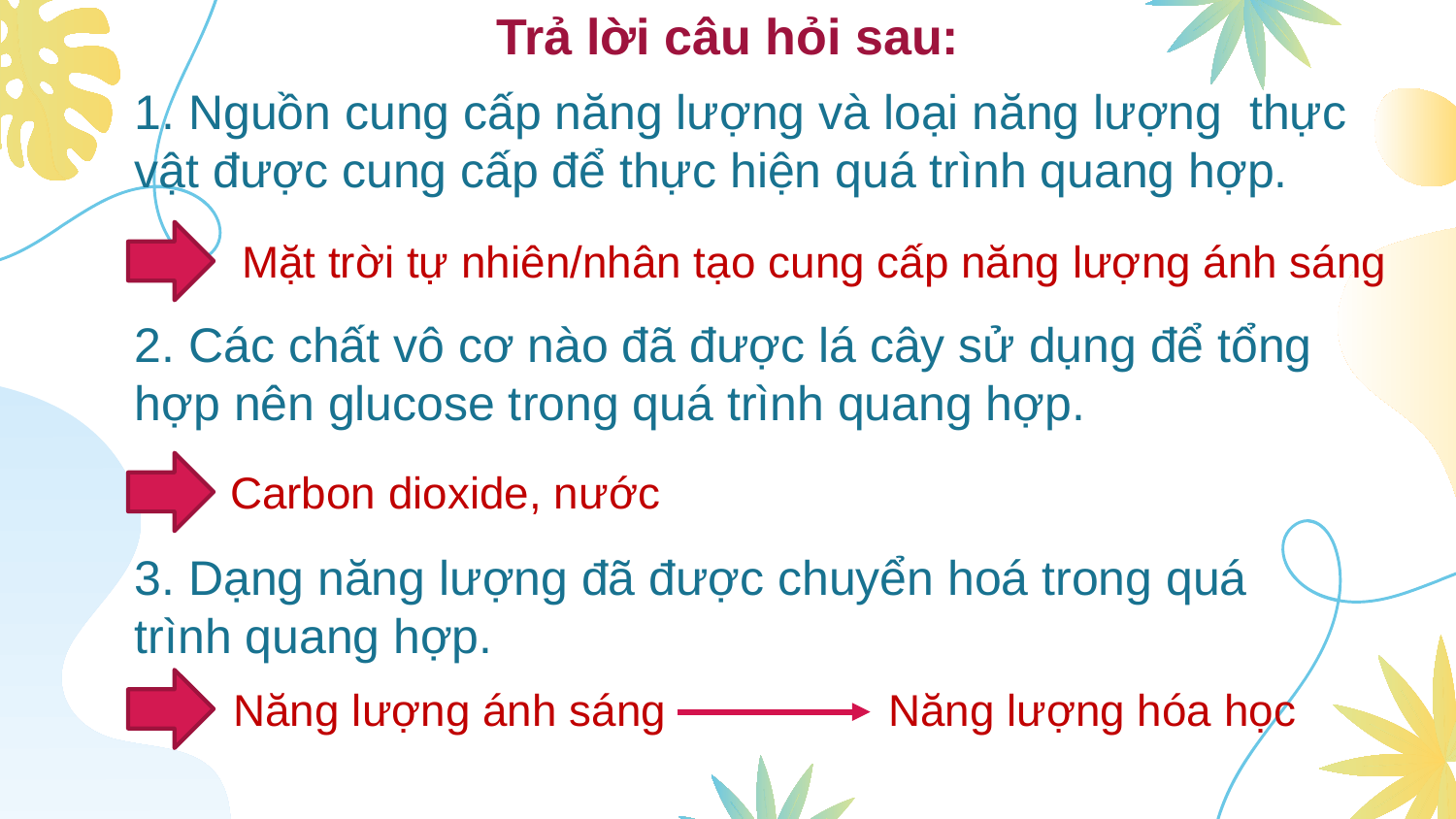

Trả lời câu hỏi sau:
1. Nguồn cung cấp năng lượng và loại năng lượng  thực vật được cung cấp để thực hiện quá trình quang hợp.
2. Các chất vô cơ nào đã được lá cây sử dụng để tổng hợp nên glucose trong quá trình quang hợp.
3. Dạng năng lượng đã được chuyển hoá trong quá trình quang hợp.

Mặt trời tự nhiên/nhân tạo cung cấp năng lượng ánh sáng

Carbon dioxide, nước

Năng lượng ánh sáng                  Năng lượng hóa học